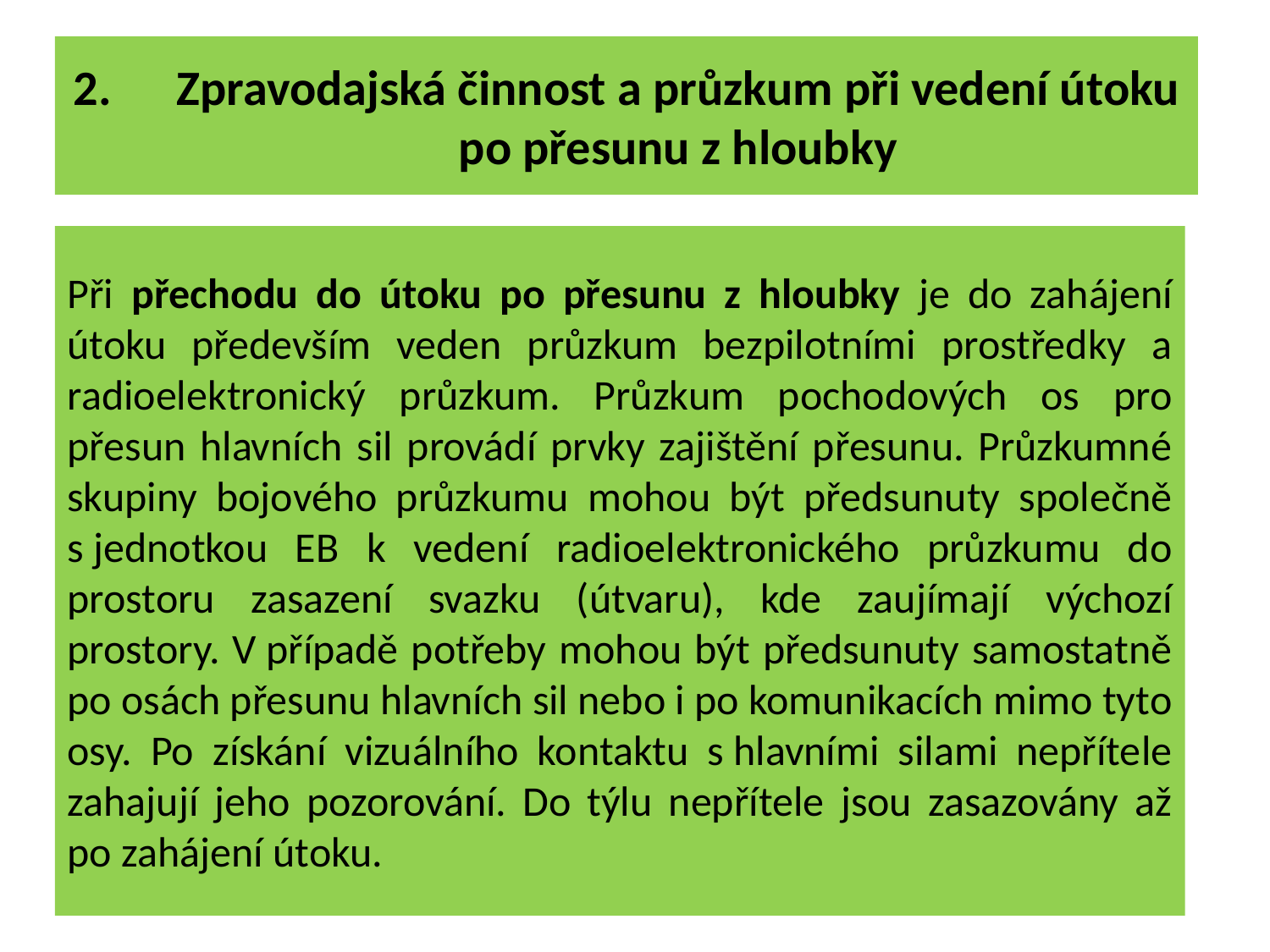

# Zpravodajská činnost a průzkum při vedení útoku po přesunu z hloubky
Při přechodu do útoku po přesunu z hloubky je do zahájení útoku především veden průzkum bezpilotními prostředky a radioelektronický průzkum. Průzkum pochodových os pro přesun hlavních sil provádí prvky zajištění přesunu. Průzkumné skupiny bojového průzkumu mohou být předsunuty společně s jednotkou EB k vedení radioelektronického průzkumu do prostoru zasazení svazku (útvaru), kde zaujímají výchozí prostory. V případě potřeby mohou být předsunuty samostatně po osách přesunu hlavních sil nebo i po komunikacích mimo tyto osy. Po získání vizuálního kontaktu s hlavními silami nepřítele zahajují jeho pozorování. Do týlu nepřítele jsou zasazovány až po zahájení útoku.